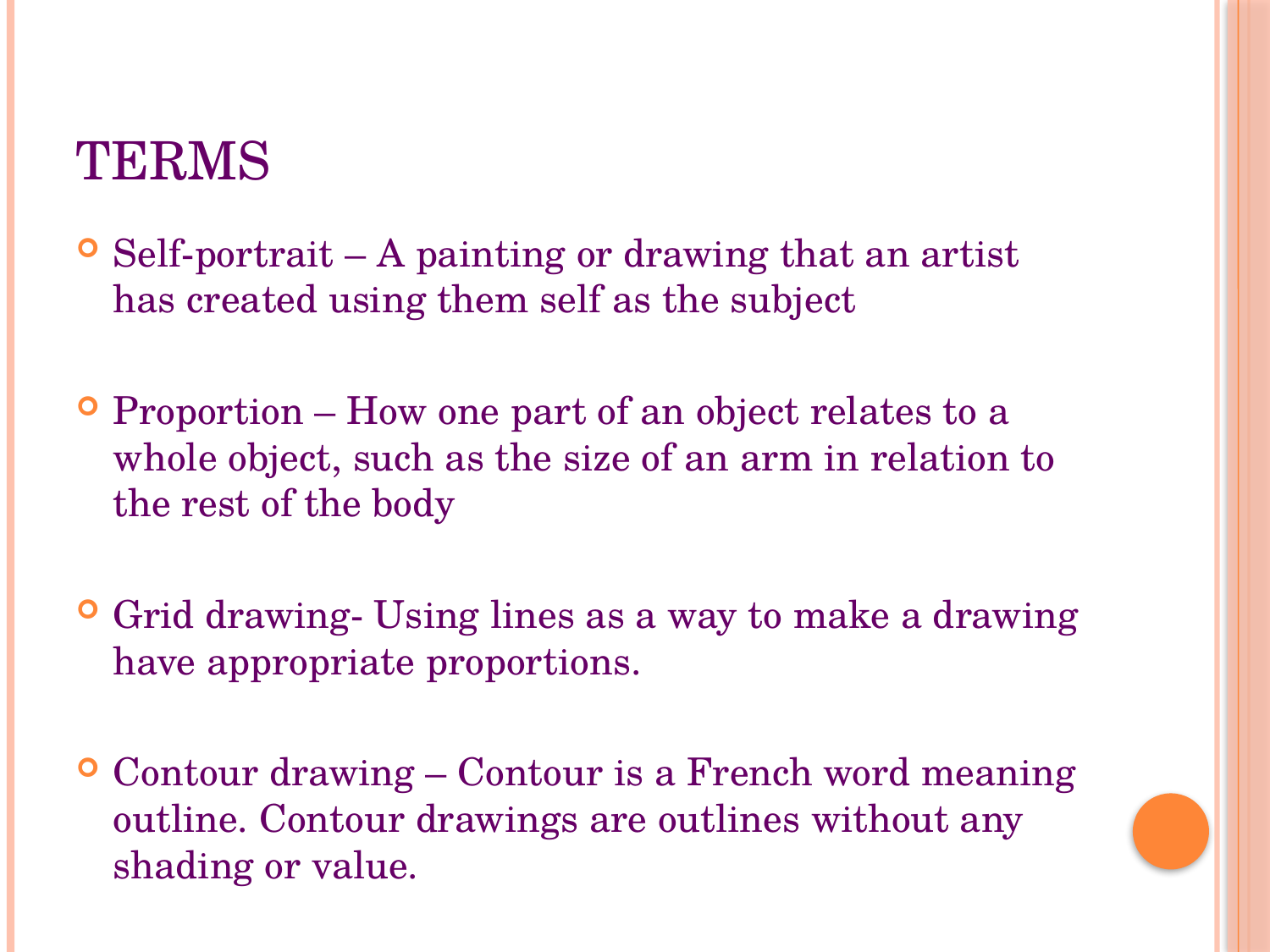

# Terms
Self-portrait – A painting or drawing that an artist has created using them self as the subject

Proportion – How one part of an object relates to a whole object, such as the size of an arm in relation to the rest of the body

Grid drawing- Using lines as a way to make a drawing have appropriate proportions.

Contour drawing – Contour is a French word meaning outline. Contour drawings are outlines without any shading or value.